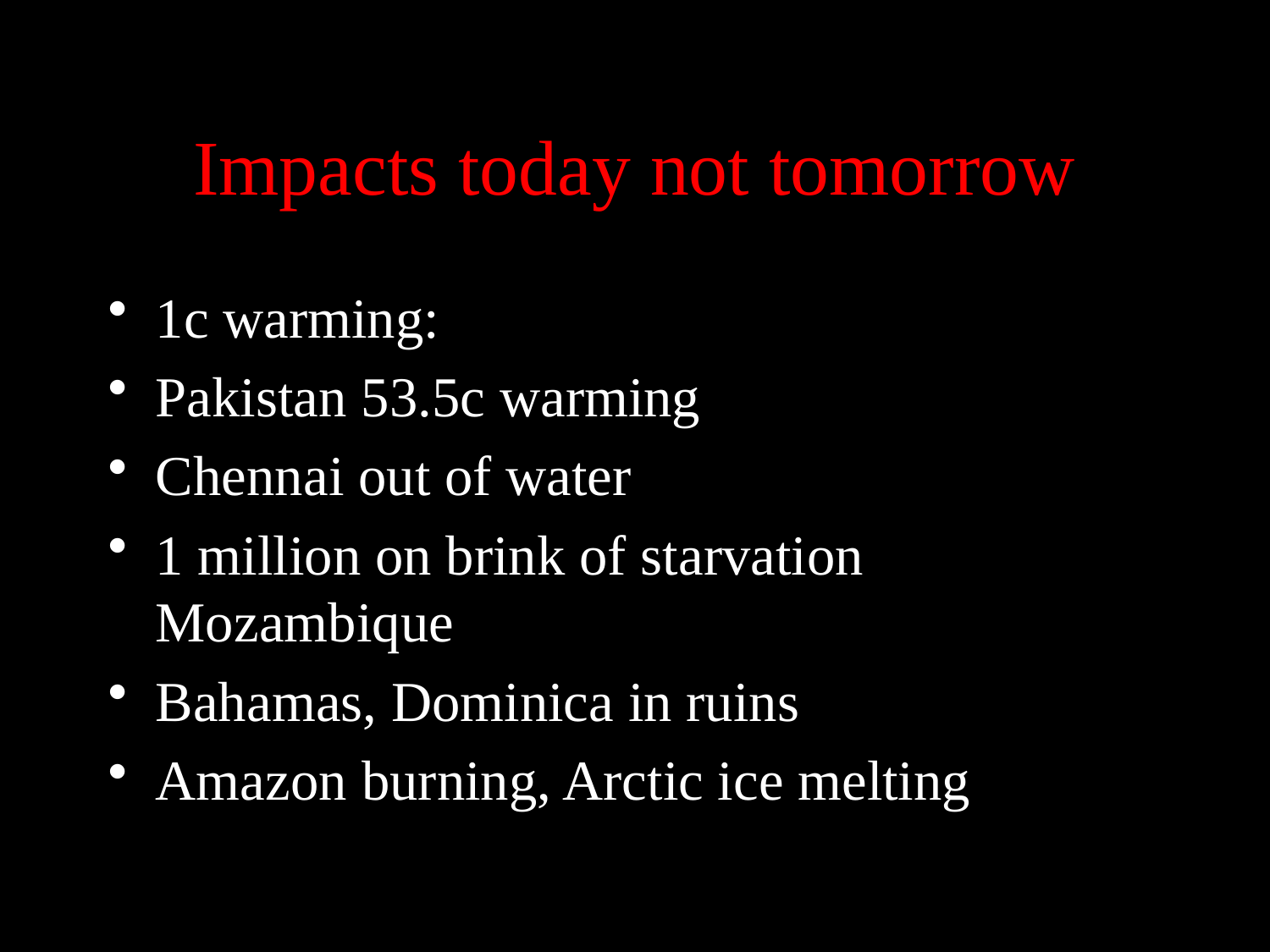

# Impacts today not tomorrow
1c warming:
Pakistan 53.5c warming
Chennai out of water
1 million on brink of starvation Mozambique
Bahamas, Dominica in ruins
Amazon burning, Arctic ice melting